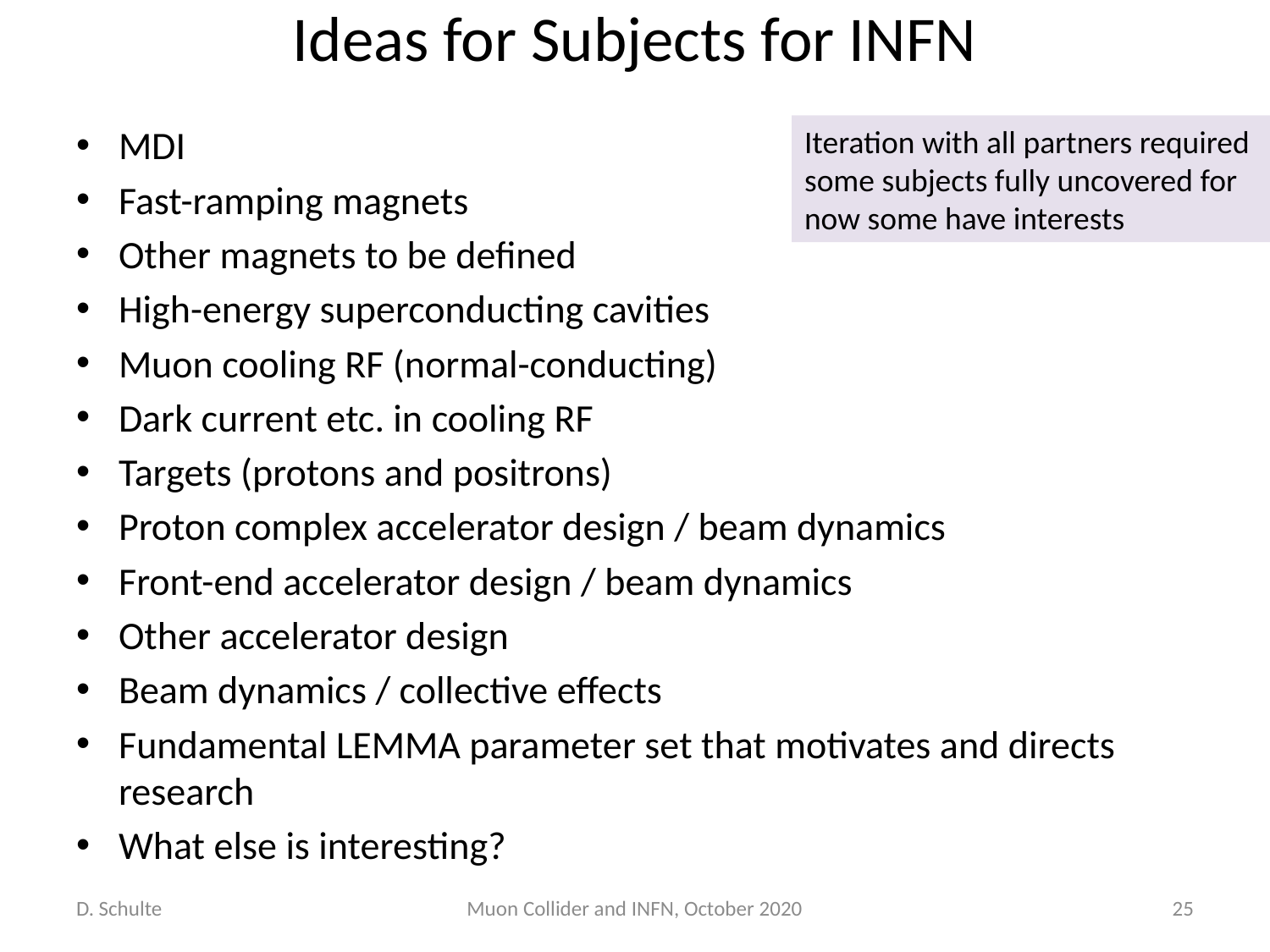

# Ideas for Subjects for INFN
MDI
Fast-ramping magnets
Other magnets to be defined
High-energy superconducting cavities
Muon cooling RF (normal-conducting)
Dark current etc. in cooling RF
Targets (protons and positrons)
Proton complex accelerator design / beam dynamics
Front-end accelerator design / beam dynamics
Other accelerator design
Beam dynamics / collective effects
Fundamental LEMMA parameter set that motivates and directs research
What else is interesting?
Iteration with all partners required
some subjects fully uncovered for now some have interests
D. Schulte
Muon Collider and INFN, October 2020
25